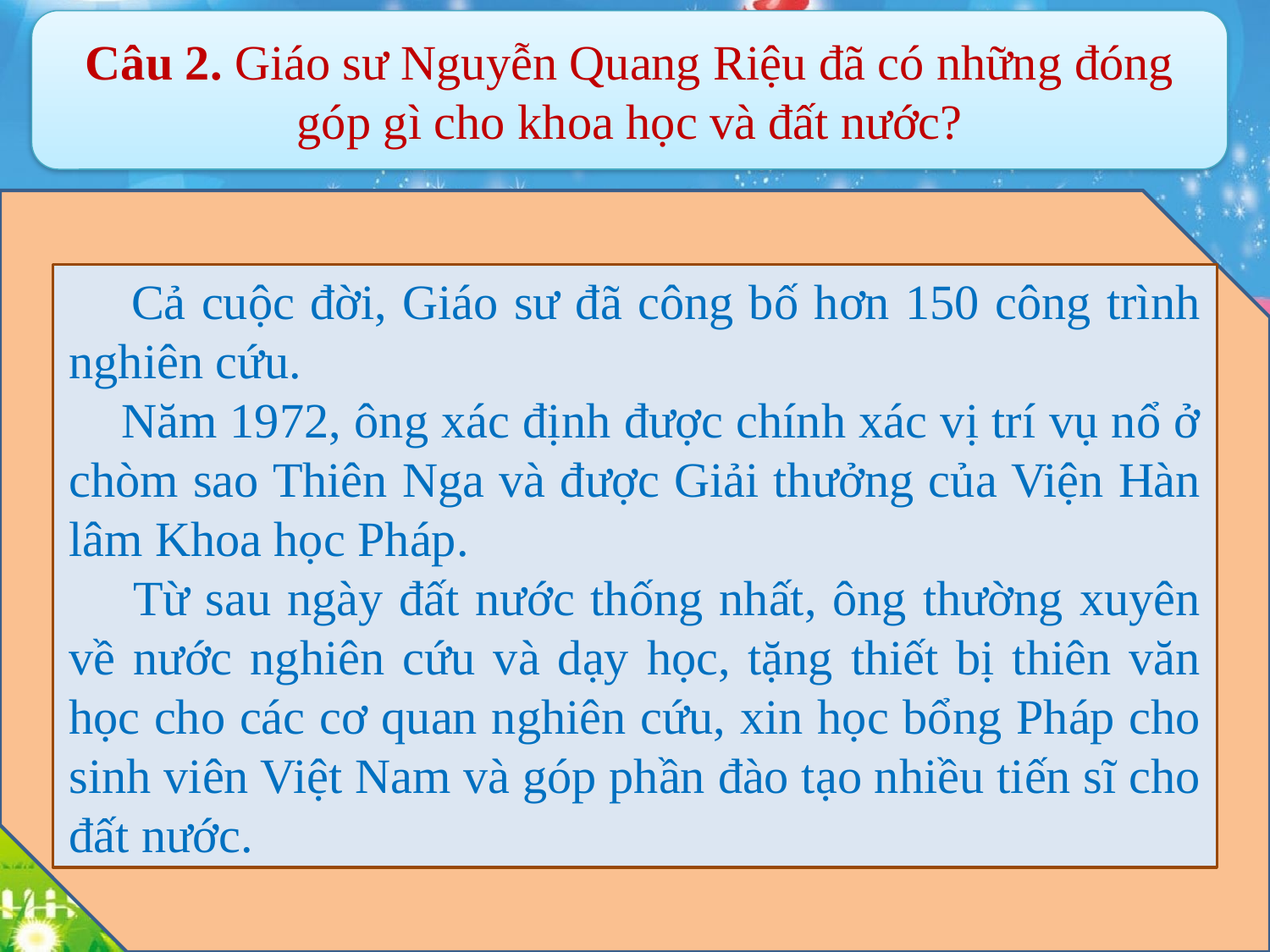

Câu 2. Giáo sư Nguyễn Quang Riệu đã có những đóng góp gì cho khoa học và đất nước?

    Cả cuộc đời, Giáo sư đã công bố hơn 150 công trình nghiên cứu.
    Năm 1972, ông xác định được chính xác vị trí vụ nổ ở chòm sao Thiên Nga và được Giải thưởng của Viện Hàn lâm Khoa học Pháp.
    Từ sau ngày đất nước thống nhất, ông thường xuyên về nước nghiên cứu và dạy học, tặng thiết bị thiên văn học cho các cơ quan nghiên cứu, xin học bổng Pháp cho sinh viên Việt Nam và góp phần đào tạo nhiều tiến sĩ cho đất nước.